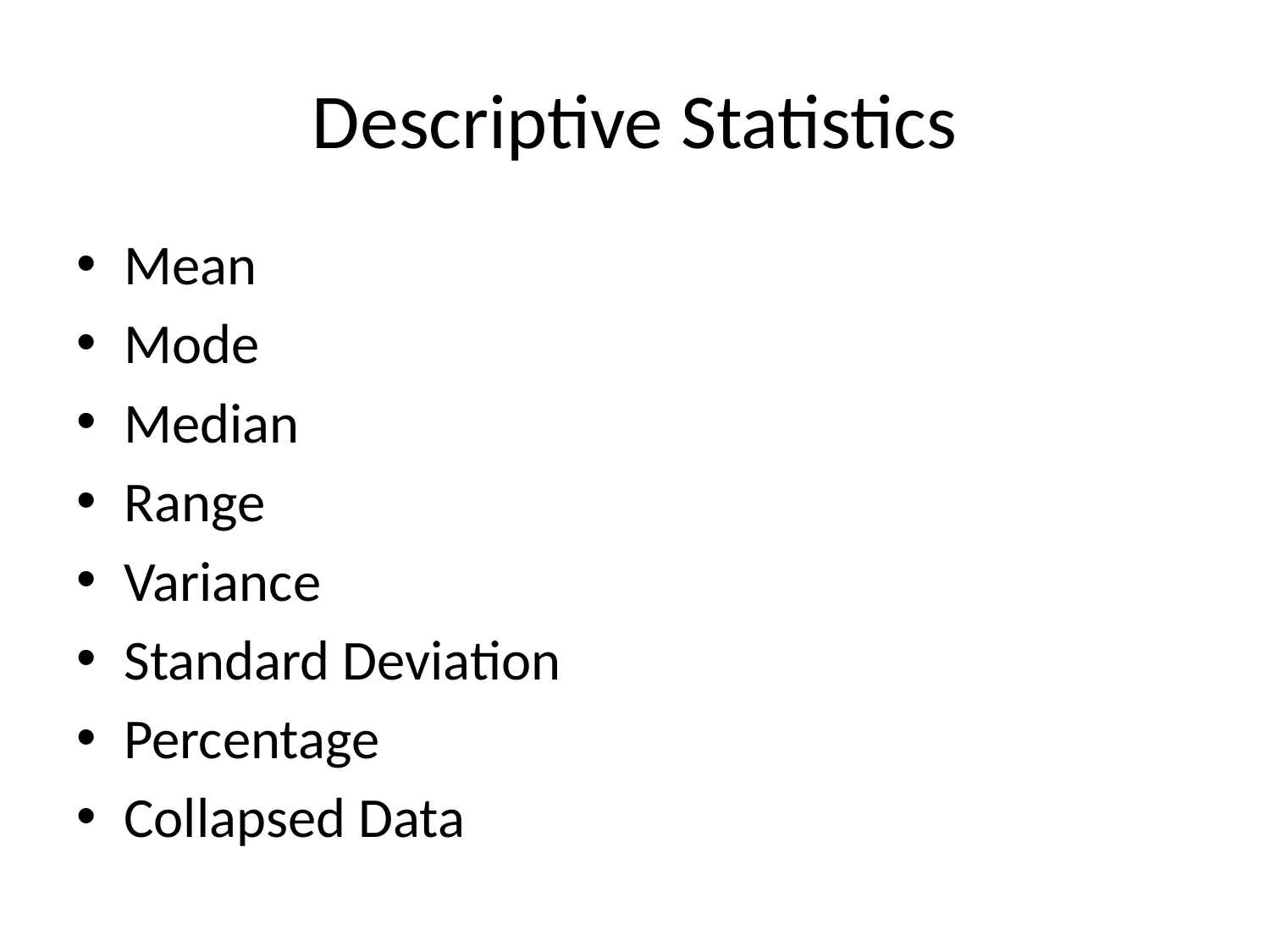

# Descriptive Statistics
Mean
Mode
Median
Range
Variance
Standard Deviation
Percentage
Collapsed Data